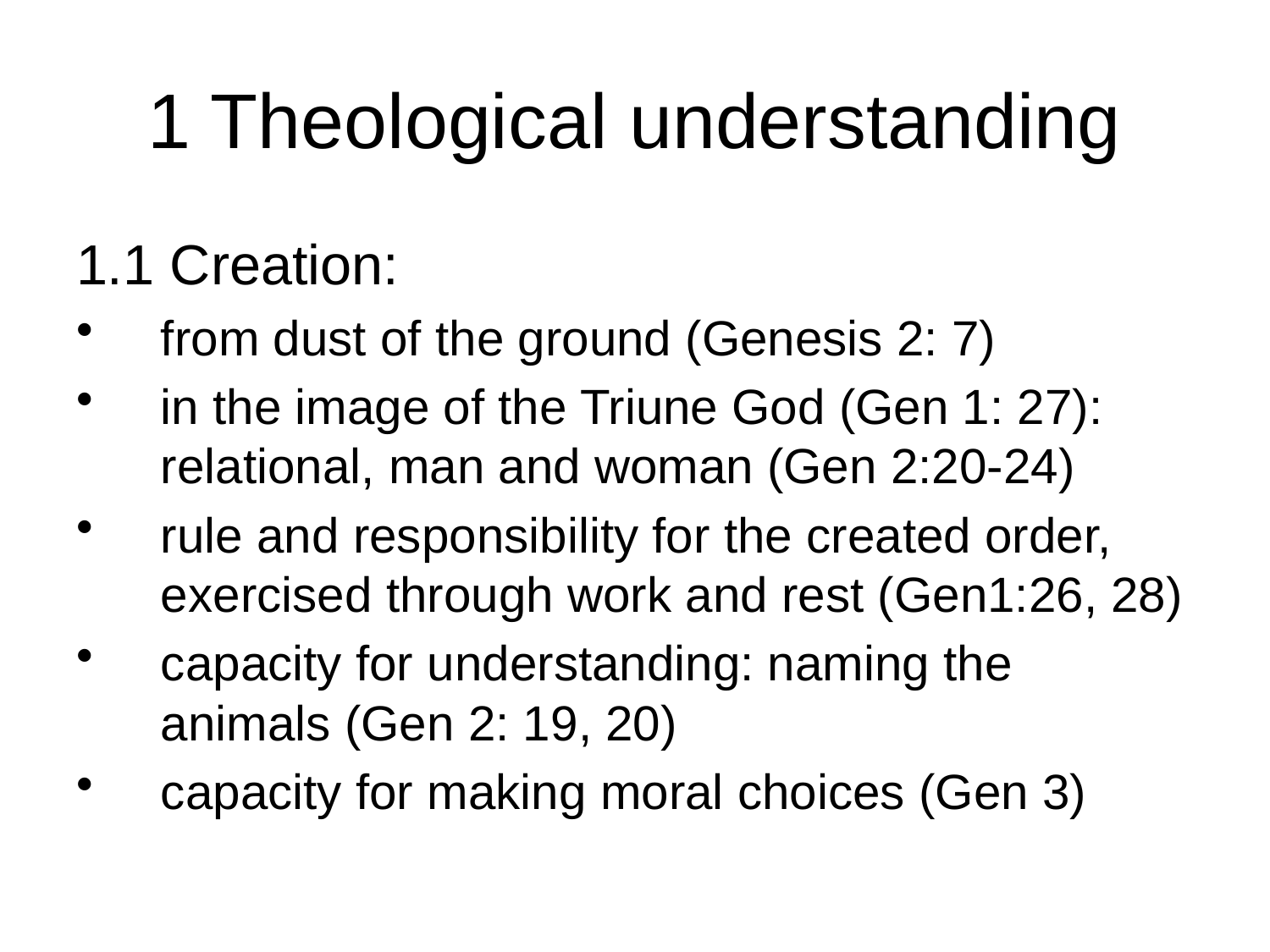

# 1 Theological understanding
1.1 Creation:
from dust of the ground (Genesis 2: 7)
in the image of the Triune God (Gen 1: 27): relational, man and woman (Gen 2:20-24)
rule and responsibility for the created order, exercised through work and rest (Gen1:26, 28)
capacity for understanding: naming the animals (Gen 2: 19, 20)
capacity for making moral choices (Gen 3)